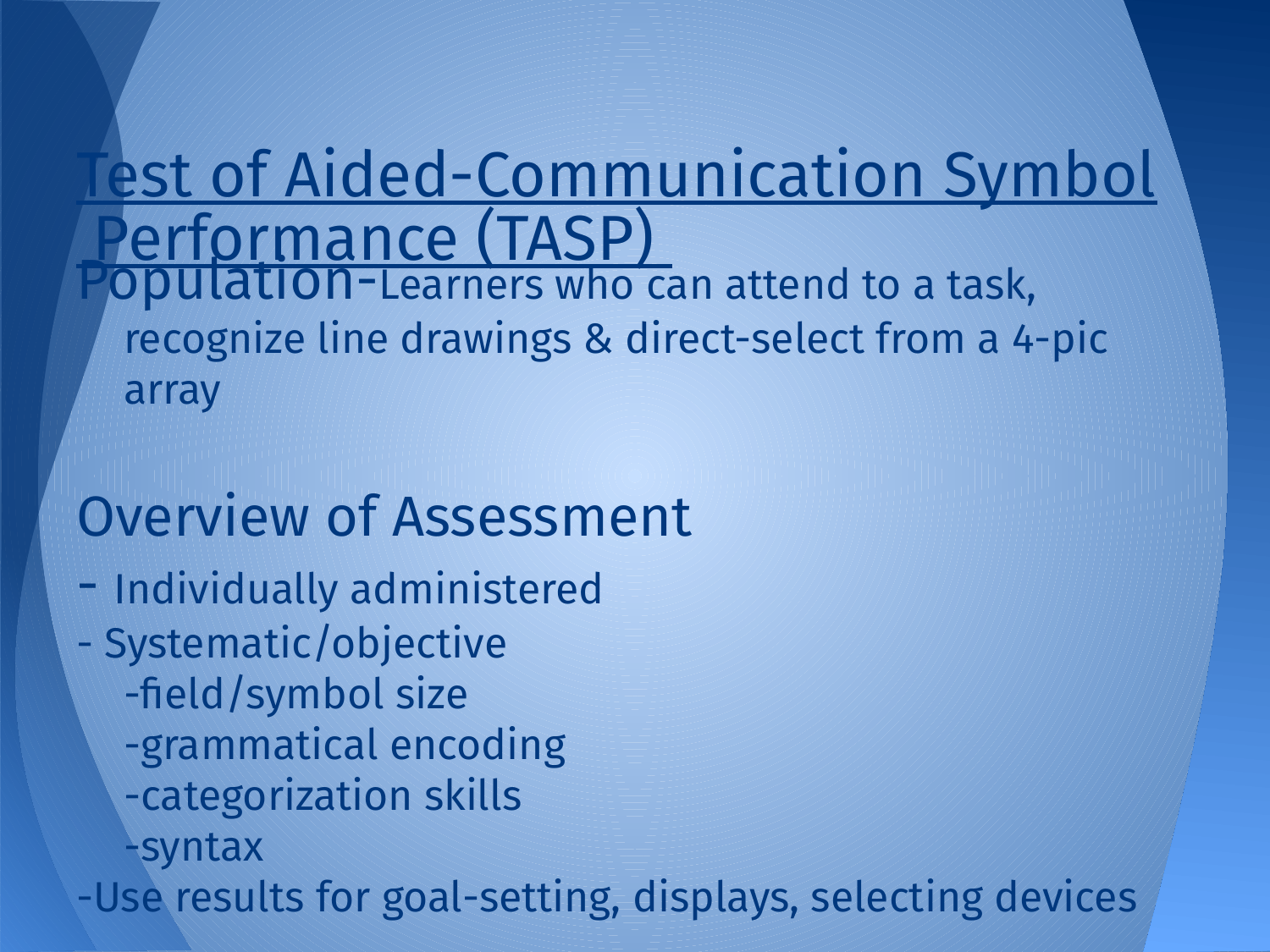

# Test of Aided-Communication Symbol Performance (TASP)
Population-Learners who can attend to a task, recognize line drawings & direct-select from a 4-pic array

Overview of Assessment
- Individually administered
- Systematic/objective
	-field/symbol size
	-grammatical encoding
	-categorization skills
	-syntax
-Use results for goal-setting, displays, selecting devices